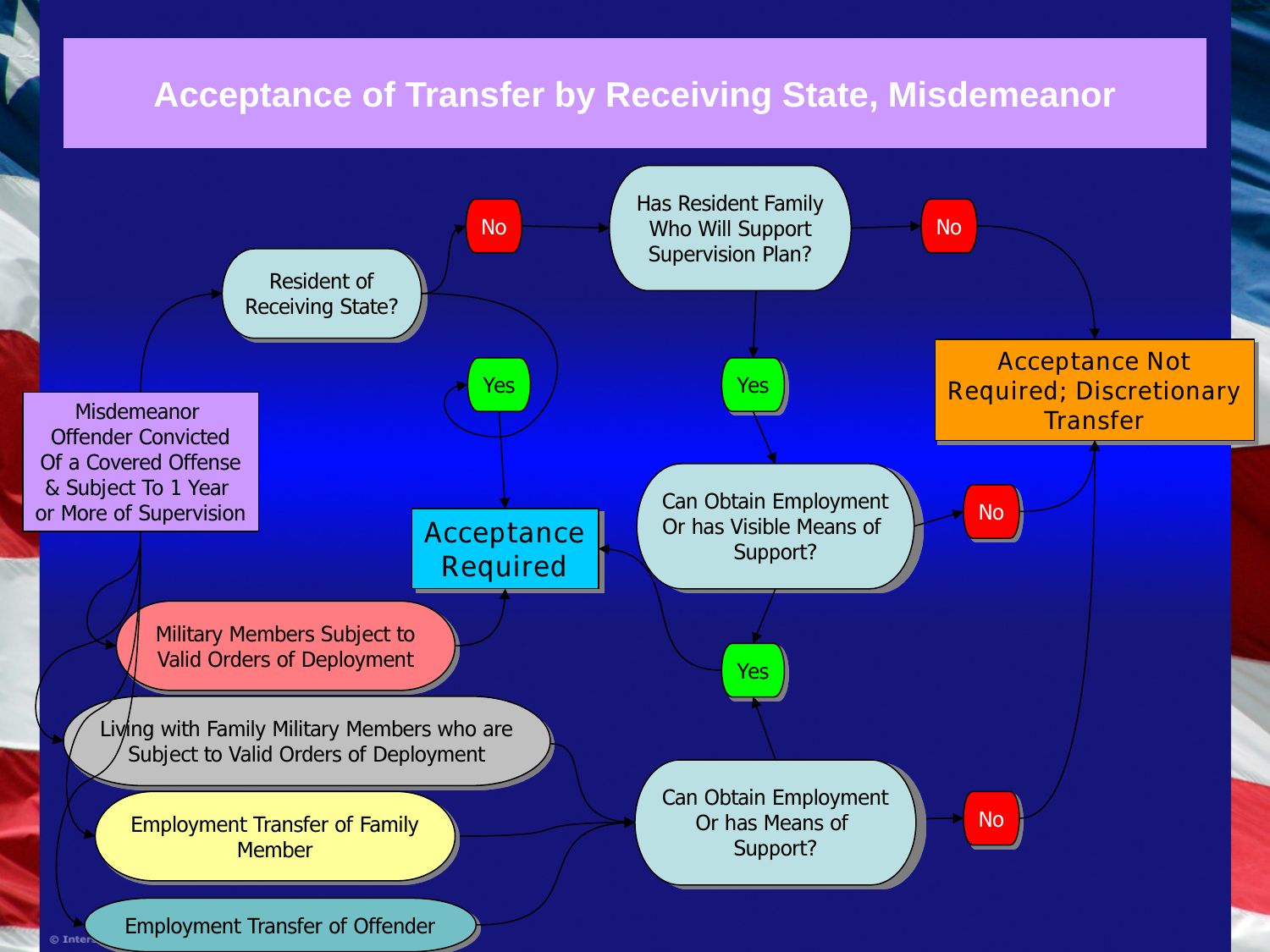

# Acceptance of Transfer by Receiving State, Misdemeanor
Has Resident Family
Who Will Support
Supervision Plan?
No
No
Resident of
Receiving State?
Acceptance Not
Required; Discretionary
Transfer
Yes
Yes
Misdemeanor
Offender Convicted
Of a Covered Offense
& Subject To 1 Year
or More of Supervision
Can Obtain Employment
Or has Visible Means of
Support?
No
Acceptance
Required
Military Members Subject to Valid Orders of Deployment
Yes
Living with Family Military Members who are Subject to Valid Orders of Deployment
Can Obtain Employment
Or has Means of
Support?
Employment Transfer of Family Member
No
Employment Transfer of Offender